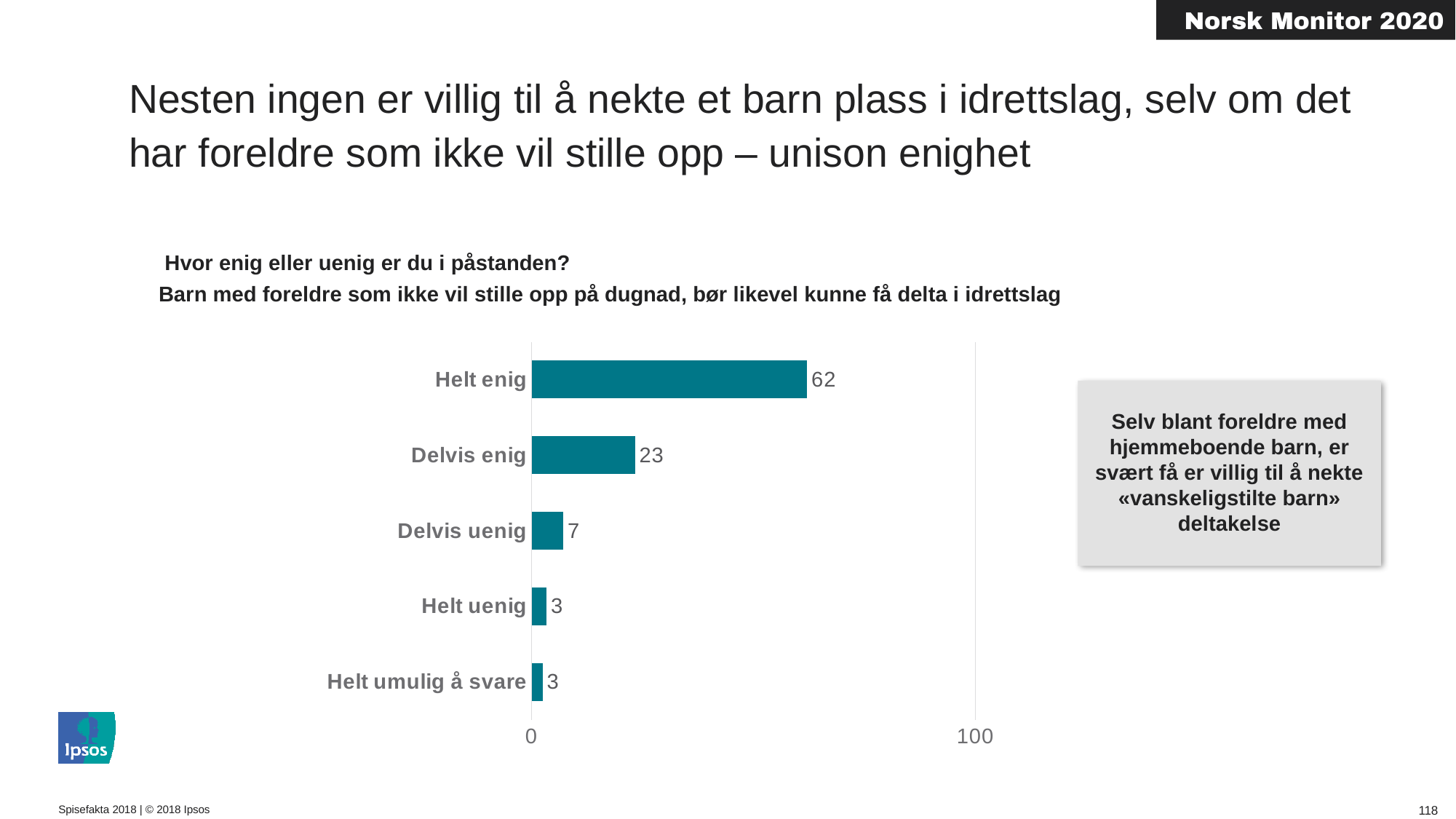

Norsk Monitor 2020
Nesten ingen er villig til å nekte et barn plass i idrettslag, selv om det har foreldre som ikke vil stille opp – unison enighet
 Hvor enig eller uenig er du i påstanden?
Barn med foreldre som ikke vil stille opp på dugnad, bør likevel kunne få delta i idrettslag

### Chart

| Category | 100 |
|---|---|
| Helt umulig å svare | 2.5 |
| Helt uenig | 3.4 |
| Delvis uenig | 7.2 |
| Delvis enig | 23.3 |
| Helt enig | 62.1 |
Selv blant foreldre med hjemmeboende barn, er svært få er villig til å nekte «vanskeligstilte barn» deltakelse